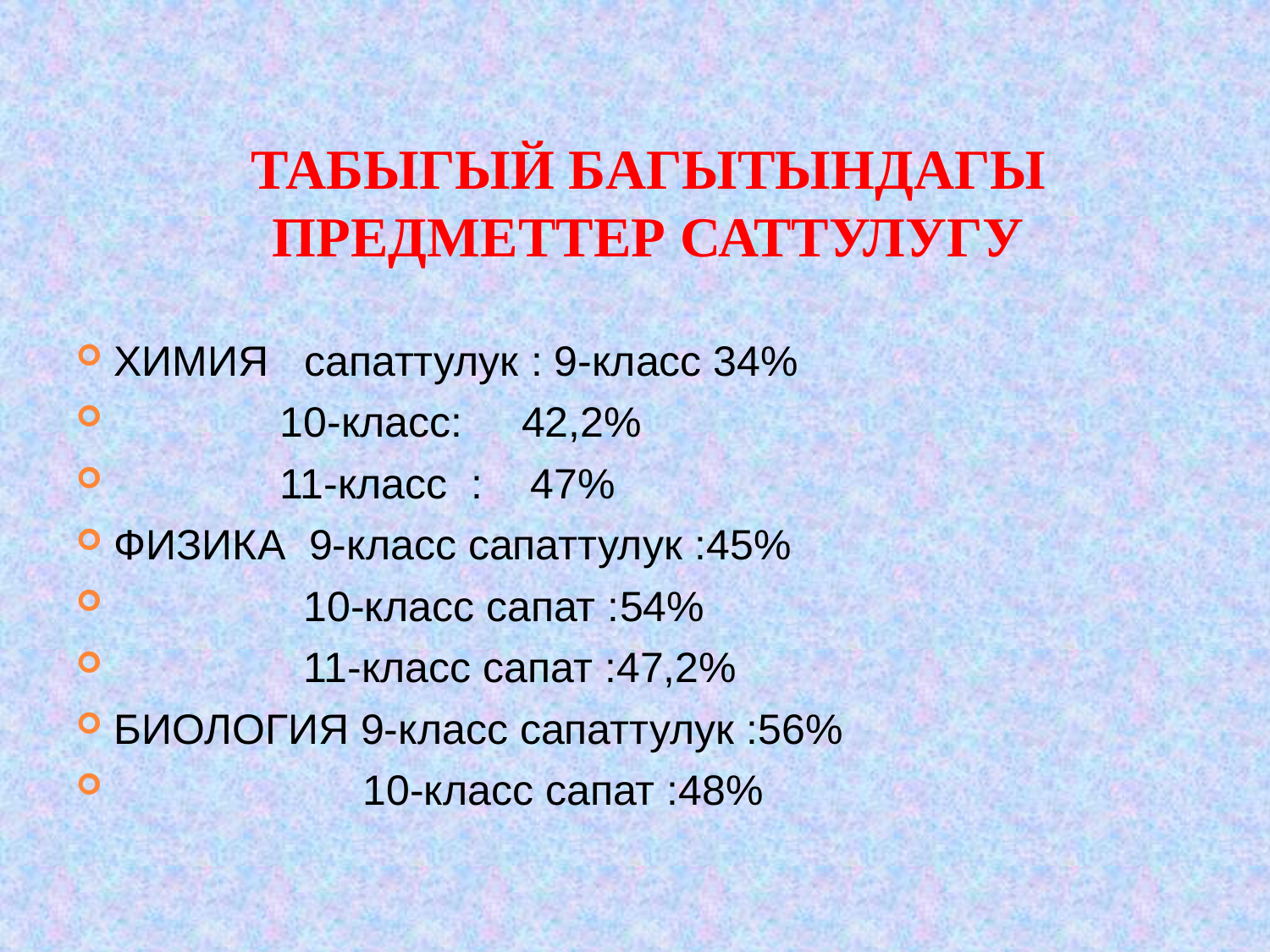

# Табыгый багытындагы предметтер саттулугу
ХИМИЯ   сапаттулук : 9-класс 34%
              10-класс:     42,2%
              11-класс  :    47%
ФИЗИКА  9-класс сапаттулук :45%
                10-класс сапат :54%
                11-класс сапат :47,2%
БИОЛОГИЯ 9-класс сапаттулук :56%
                     10-класс сапат :48%